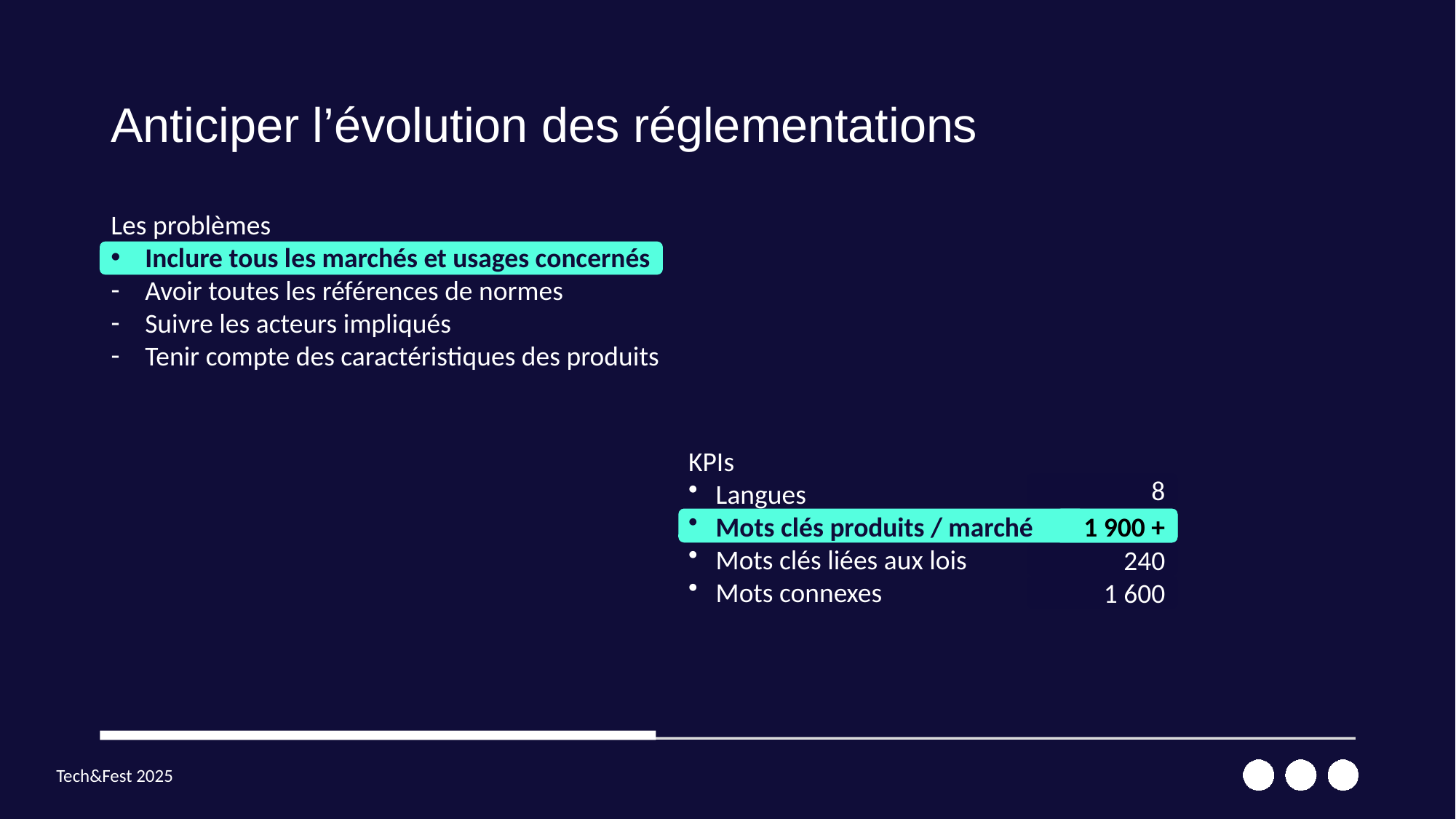

# Anticiper l’évolution des réglementations
Les problèmes
Inclure tous les marchés et usages concernés
Avoir toutes les références de normes
Suivre les acteurs impliqués
Tenir compte des caractéristiques des produits

KPIs
Langues
Mots clés produits / marché
Mots clés liées aux lois
Mots connexes

8

1 900 +
240
1 600
Tech&Fest 2025